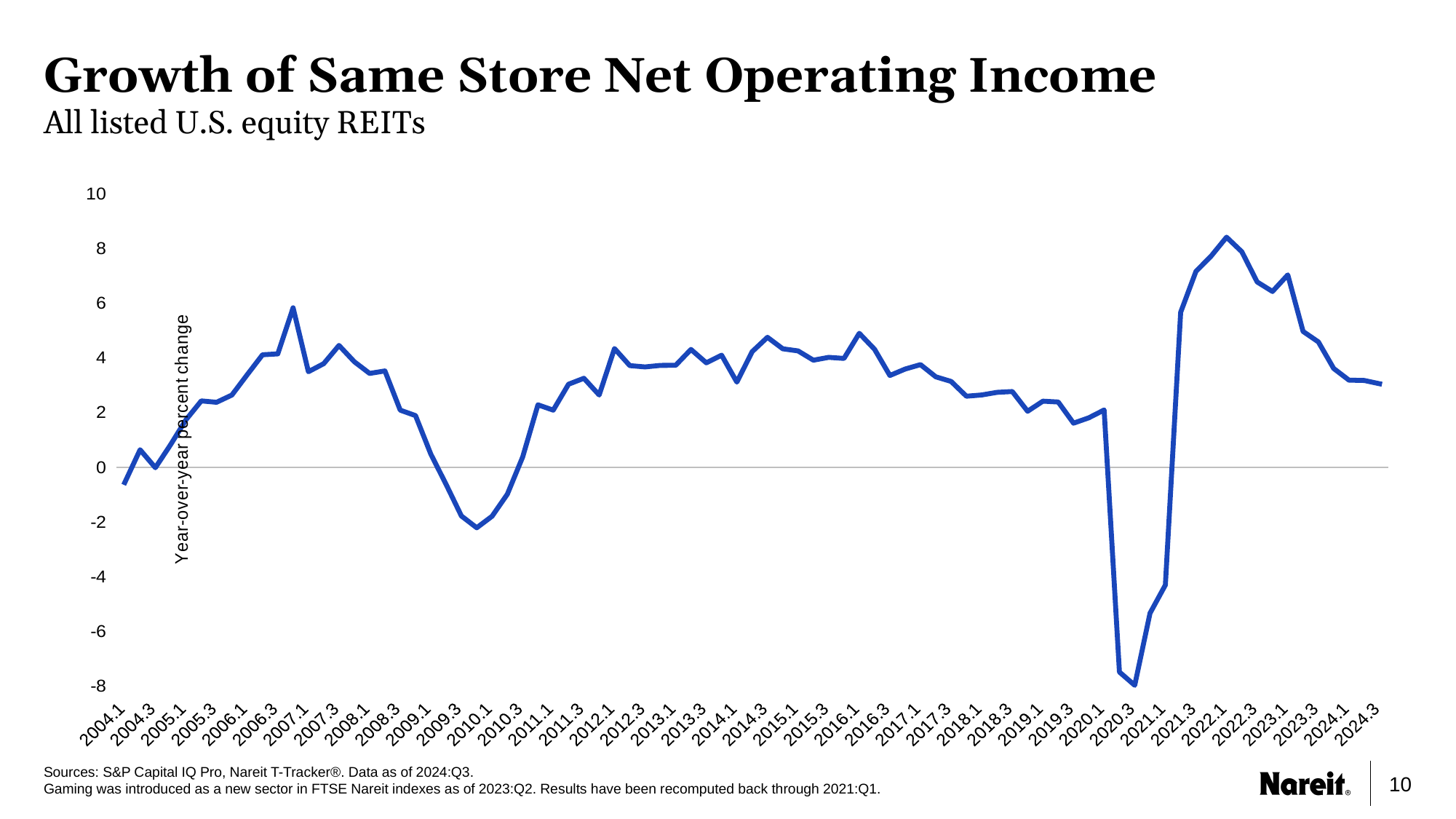

# Growth of Same Store Net Operating Income All listed U.S. equity REITs

### Chart

| Category |  Same Store NOI  |
|---|---|
| 2004.1 | -0.5598541758920383 |
| 2004.2 | 0.6387849036694426 |
| 2004.3 | -0.018044100684277975 |
| 2004.4 | 0.8293090402296421 |
| 2005.1 | 1.73388120248954 |
| 2005.2 | 2.424832698908297 |
| 2005.3 | 2.3735531206275917 |
| 2005.4 | 2.6381630655946564 |
| 2006.1 | 3.3813683171099562 |
| 2006.2 | 4.11036685192816 |
| 2006.3 | 4.144688406440267 |
| 2006.4 | 5.828781606078204 |
| 2007.1 | 3.490594923342538 |
| 2007.2 | 3.785760254838433 |
| 2007.3 | 4.452877606053041 |
| 2007.4 | 3.8561807579006846 |
| 2008.1 | 3.42834914773098 |
| 2008.2 | 3.520881699124123 |
| 2008.3 | 2.088088782210318 |
| 2008.4 | 1.8870110672472684 |
| 2009.1 | 0.4781474312465672 |
| 2009.2 | -0.6293940690591748 |
| 2009.3 | -1.7837086394870472 |
| 2009.4 | -2.2136347671128154 |
| 2010.1 | -1.792255536495313 |
| 2010.2 | -0.9855796690675489 |
| 2010.3 | 0.371556805220119 |
| 2010.4 | 2.282598272126357 |
| 2011.1 | 2.0877535632995325 |
| 2011.2 | 3.0348930181201217 |
| 2011.3 | 3.2521407371794098 |
| 2011.4 | 2.640585991273503 |
| 2012.1 | 4.3394197063985285 |
| 2012.2 | 3.716014819275326 |
| 2012.3 | 3.6670036496975644 |
| 2012.4 | 3.723020349608741 |
| 2013.1 | 3.7255106516525416 |
| 2013.2 | 4.307045225814532 |
| 2013.3 | 3.815917367912891 |
| 2013.4 | 4.095388599515992 |
| 2014.1 | 3.110725924176494 |
| 2014.2 | 4.225275128734696 |
| 2014.3 | 4.750084446370861 |
| 2014.4 | 4.329634881902478 |
| 2015.1 | 4.25357057384308 |
| 2015.2 | 3.9138062741780333 |
| 2015.3 | 4.017508001891712 |
| 2015.4 | 3.976715775863049 |
| 2016.1 | 4.894502665686873 |
| 2016.2 | 4.311270510525489 |
| 2016.3 | 3.3523721521081074 |
| 2016.4 | 3.5893418337030303 |
| 2017.1 | 3.750843462082165 |
| 2017.2 | 3.306006637512815 |
| 2017.3 | 3.1360828111325123 |
| 2017.4 | 2.5954170282985523 |
| 2018.1 | 2.641015517949863 |
| 2018.2 | 2.7377336418964004 |
| 2018.3 | 2.768044546894455 |
| 2018.4 | 2.0455591453761857 |
| 2019.1 | 2.415307964038038 |
| 2019.2 | 2.3827293797479943 |
| 2019.3 | 1.6098597457001151 |
| 2019.4 | 1.8067650132121305 |
| 2020.1 | 2.093793824483603 |
| 2020.2 | -7.486330001052332 |
| 2020.3 | -7.972295842695932 |
| 2020.4 | -5.337645103125432 |
| 2021.1 | -4.30759157188586 |
| 2021.2 | 5.663795688793272 |
| 2021.3 | 7.1611409008772275 |
| 2021.4 | 7.724268074196039 |
| 2022.1 | 8.409938505772875 |
| 2022.2 | 7.877040444430294 |
| 2022.3 | 6.774896488988302 |
| 2022.4 | 6.424614801916917 |
| 2023.1 | 7.030988331316035 |
| 2023.2 | 4.964951784523541 |
| 2023.3 | 4.581558104227268 |
| 2023.4 | 3.609518216216312 |
| 2024.1 | 3.1836879465135803 |
| 2024.2 | 3.1710831078860524 |
| 2024.3 | 3.052000956558376 |
Sources: S&P Capital IQ Pro, Nareit T-Tracker®. Data as of 2024:Q3.
Gaming was introduced as a new sector in FTSE Nareit indexes as of 2023:Q2. Results have been recomputed back through 2021:Q1.